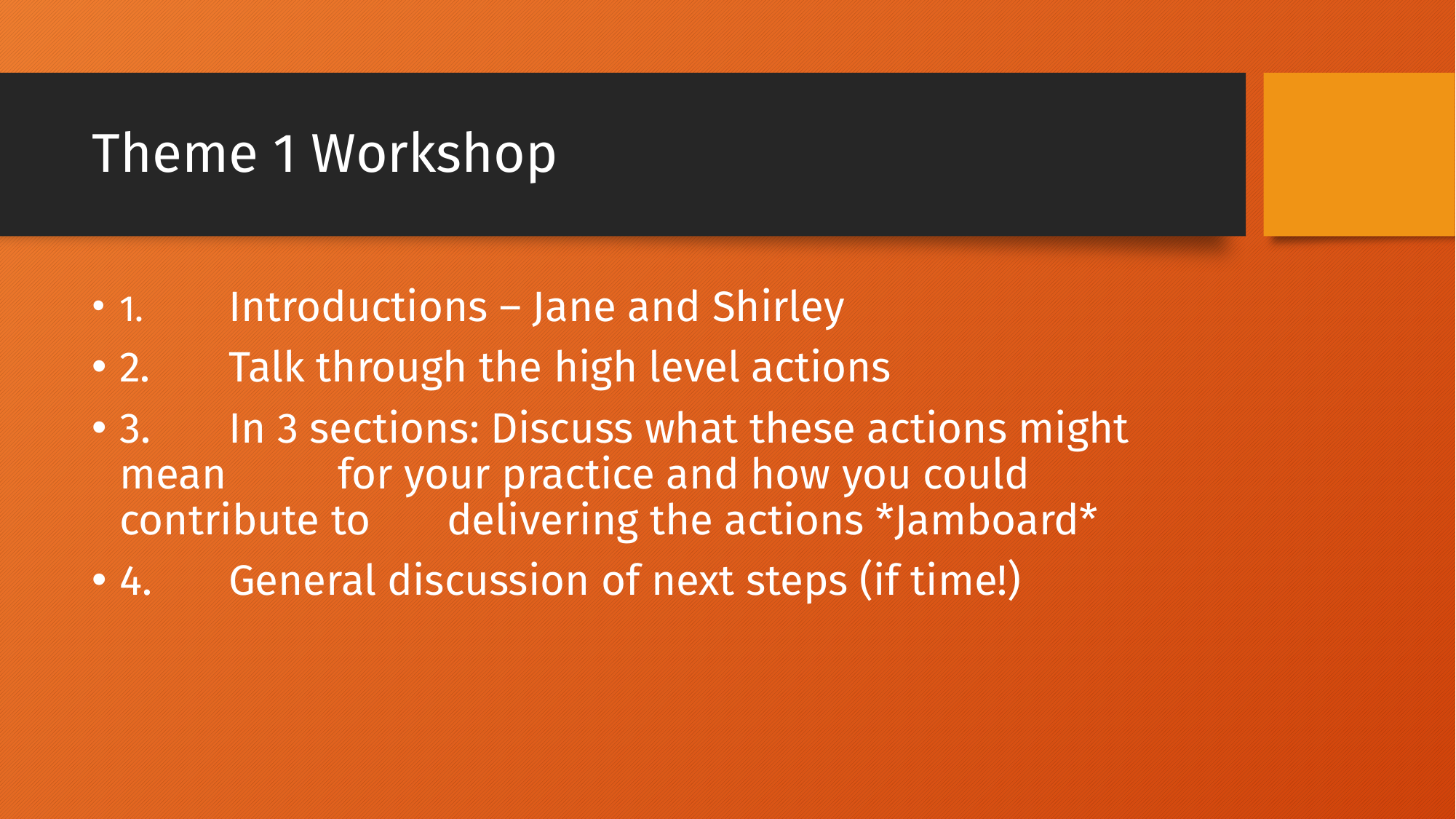

# Theme 1 Workshop
1.	Introductions – Jane and Shirley
2.	Talk through the high level actions
3. 	In 3 sections: Discuss what these actions might mean 	for your practice and how you could contribute to 	delivering the actions *Jamboard*
4. 	General discussion of next steps (if time!)